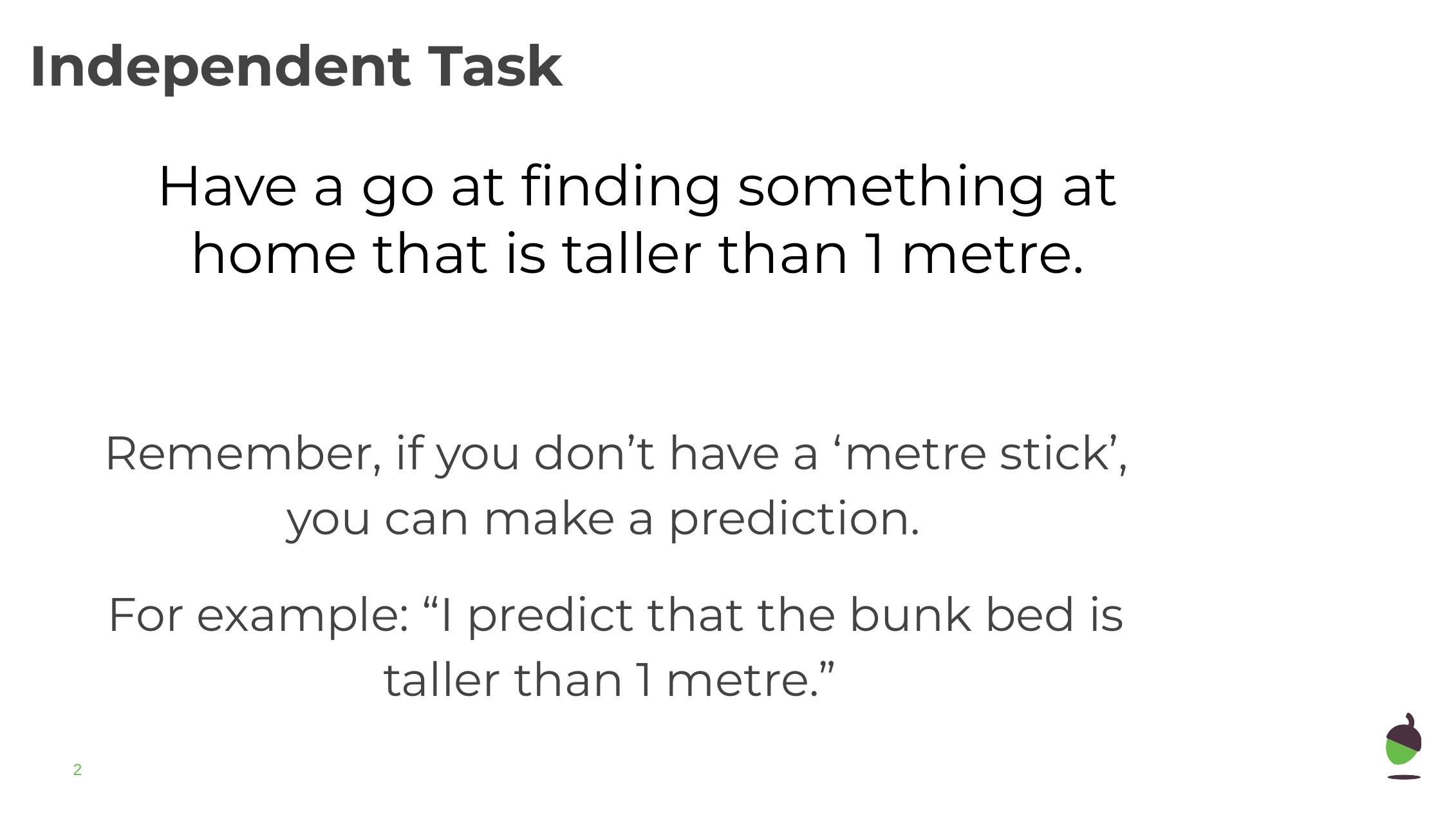

# Independent Task
Have a go at finding something at home that is taller than 1 metre.

Remember, if you don’t have a ‘metre stick’, you can make a prediction.
For example: “I predict that the bunk bed is taller than 1 metre.”
2